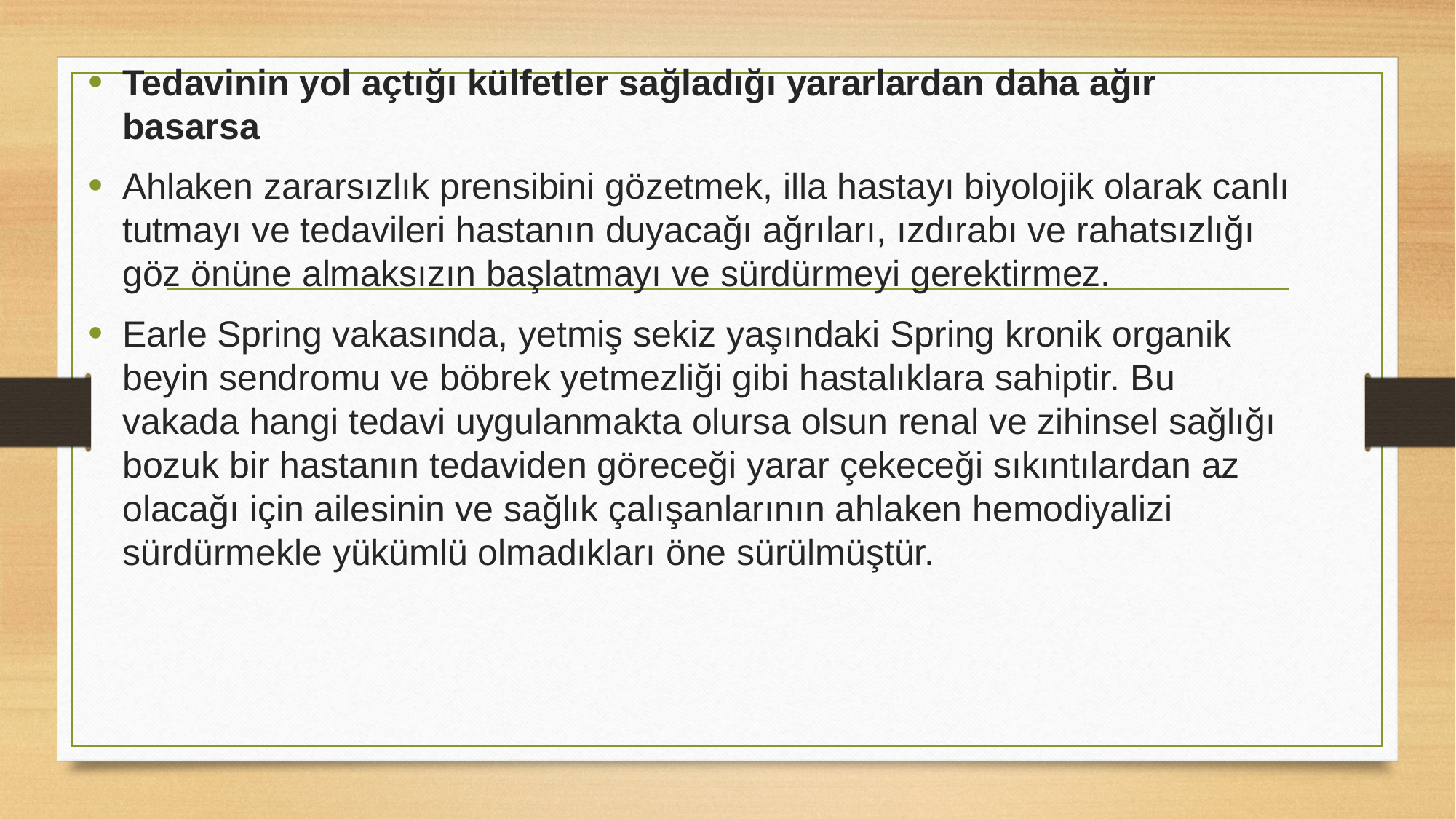

Tedavinin yol açtığı külfetler sağladığı yararlardan daha ağır basarsa
Ahlaken zararsızlık prensibini gözetmek, illa hastayı biyolojik olarak canlı tutmayı ve tedavileri hastanın duyacağı ağrıları, ızdırabı ve rahatsızlığı göz önüne almaksızın başlatmayı ve sürdürmeyi gerektirmez.
Earle Spring vakasında, yetmiş sekiz yaşındaki Spring kronik organik beyin sendromu ve böbrek yetmezliği gibi hastalıklara sahiptir. Bu vakada hangi tedavi uygulanmakta olursa olsun renal ve zihinsel sağlığı bozuk bir hastanın tedaviden göreceği yarar çekeceği sıkıntılardan az olacağı için ailesinin ve sağlık çalışanlarının ahlaken hemodiyalizi sürdürmekle yükümlü olmadıkları öne sürülmüştür.